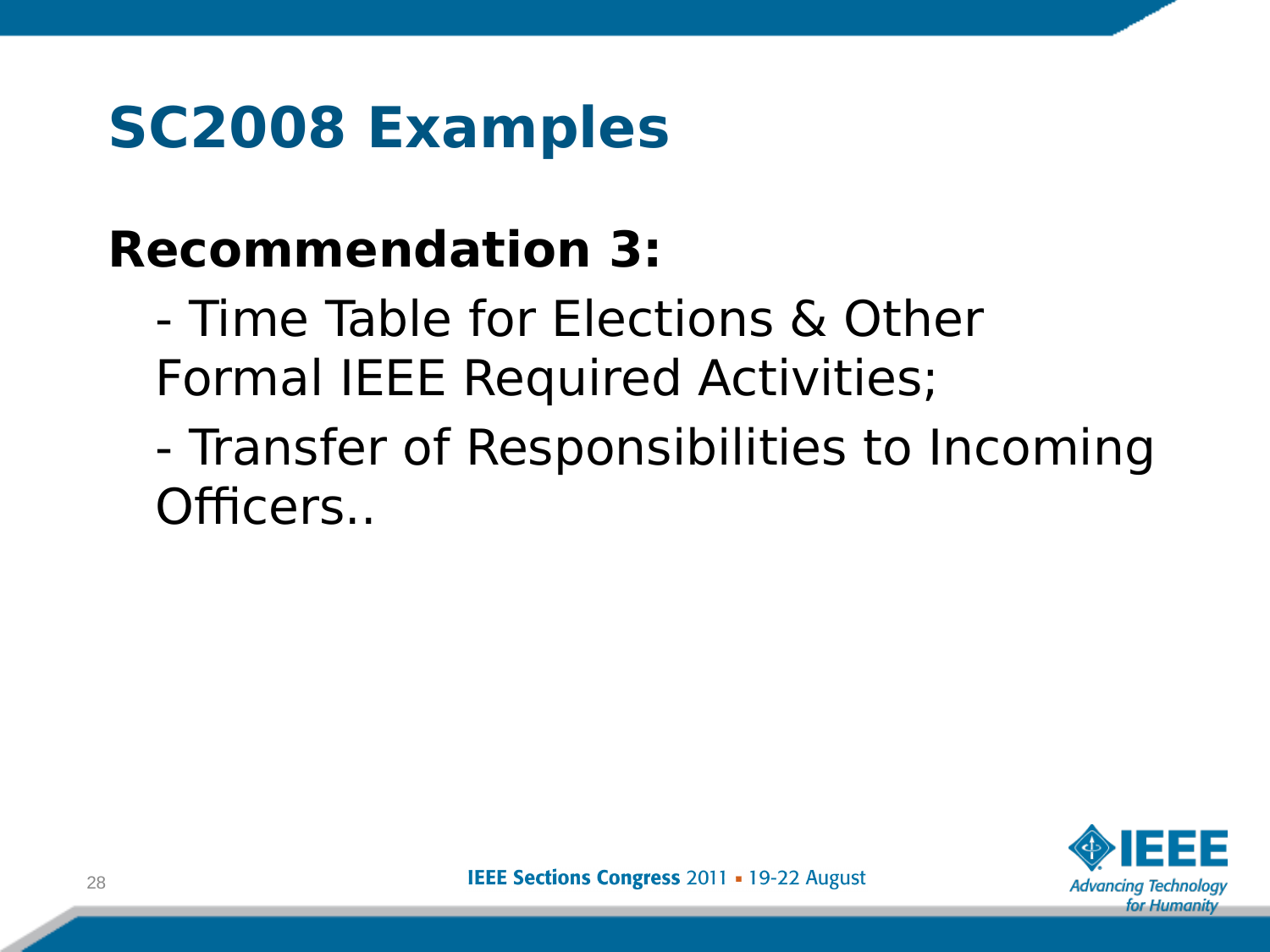

SC2008 Examples
Recommendation 3:
	- Time Table for Elections & Other Formal IEEE Required Activities;
	- Transfer of Responsibilities to Incoming Officers..
28